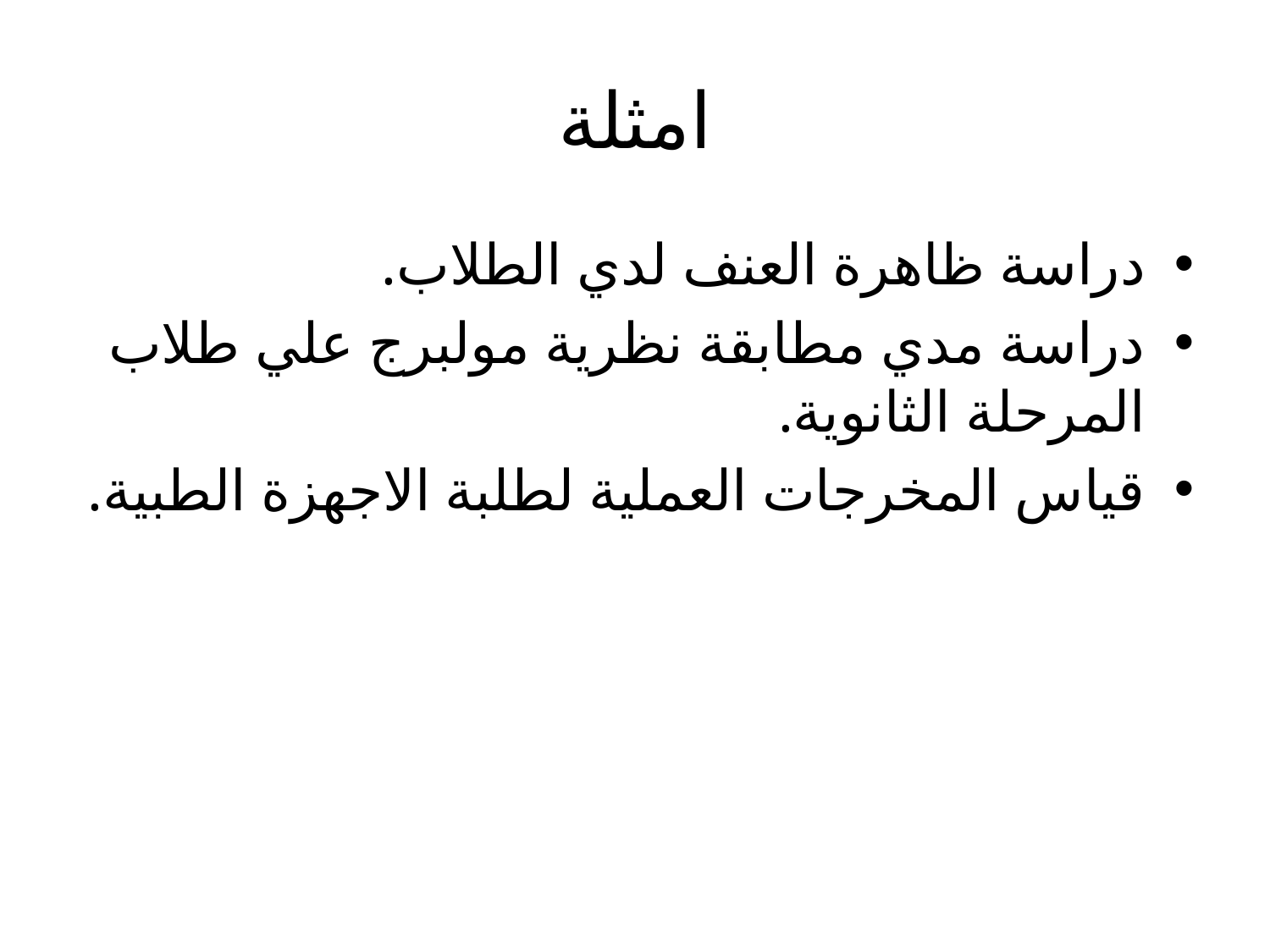

# امثلة
دراسة ظاهرة العنف لدي الطلاب.
دراسة مدي مطابقة نظرية مولبرج علي طلاب المرحلة الثانوية.
قياس المخرجات العملية لطلبة الاجهزة الطبية.